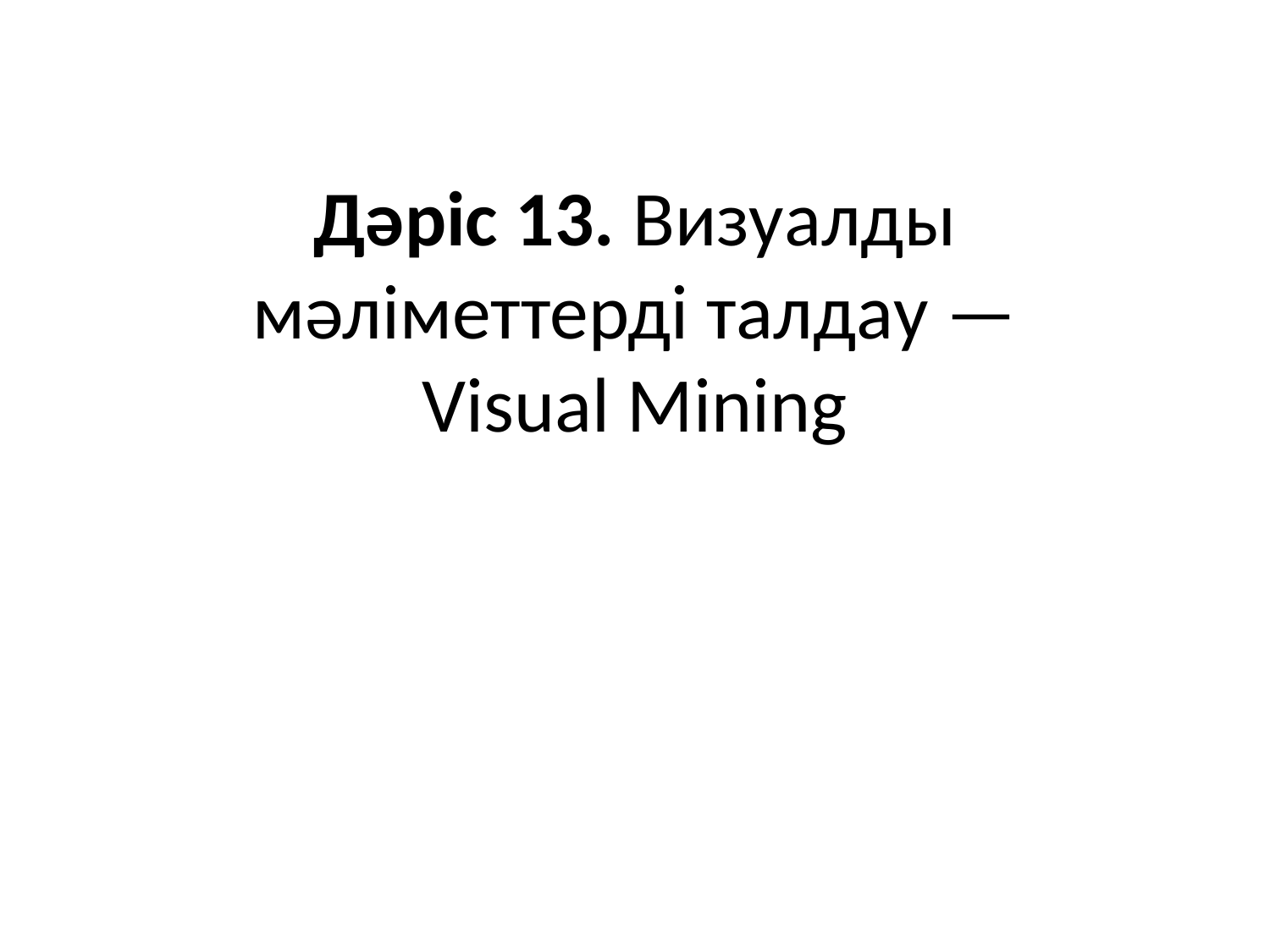

# Дәріс 13. Визуалды мәліметтерді талдау — Visual Mining